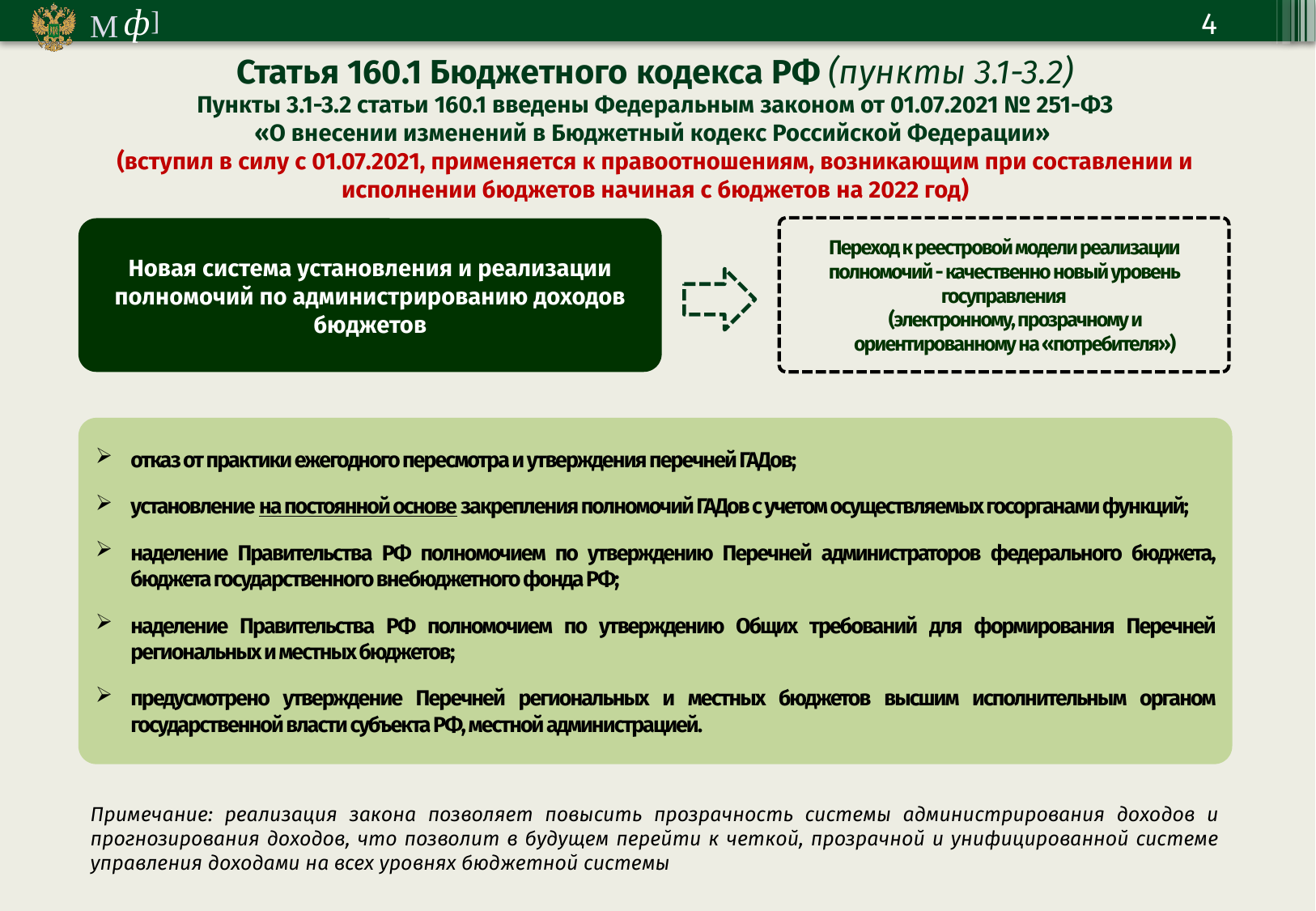

4
Статья 160.1 Бюджетного кодекса РФ (пункты 3.1-3.2)
Пункты 3.1-3.2 статьи 160.1 введены Федеральным законом от 01.07.2021 № 251-ФЗ
«О внесении изменений в Бюджетный кодекс Российской Федерации»
(вступил в силу с 01.07.2021, применяется к правоотношениям, возникающим при составлении и исполнении бюджетов начиная с бюджетов на 2022 год)

Переход к реестровой модели реализации полномочий - качественно новый уровень госуправления
(электронному, прозрачному и ориентированному на «потребителя»)
Новая система установления и реализации полномочий по администрированию доходов бюджетов

отказ от практики ежегодного пересмотра и утверждения перечней ГАДов;

установление на постоянной основе закрепления полномочий ГАДов с учетом осуществляемых госорганами функций;

наделение Правительства РФ полномочием по утверждению Перечней администраторов федерального бюджета, бюджета государственного внебюджетного фонда РФ;

наделение Правительства РФ полномочием по утверждению Общих требований для формирования Перечней региональных и местных бюджетов;

предусмотрено утверждение Перечней региональных и местных бюджетов высшим исполнительным органом государственной власти субъекта РФ, местной администрацией.

Примечание: реализация закона позволяет повысить прозрачность системы администрирования доходов и прогнозирования доходов, что позволит в будущем перейти к четкой, прозрачной и унифицированной системе управления доходами на всех уровнях бюджетной системы